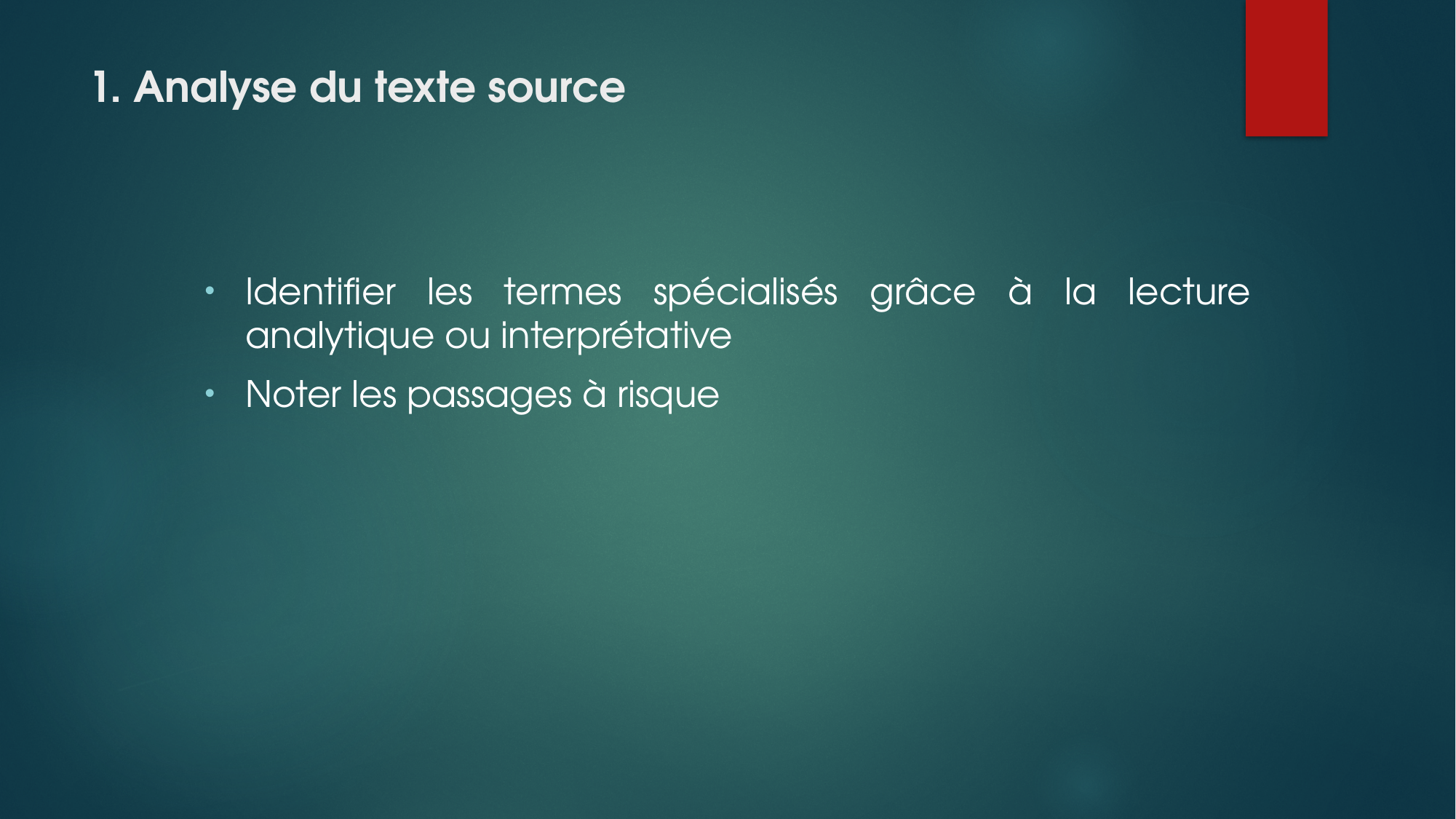

# 1. Analyse du texte source
Identifier les termes spécialisés grâce à la lecture analytique ou interprétative
Noter les passages à risque